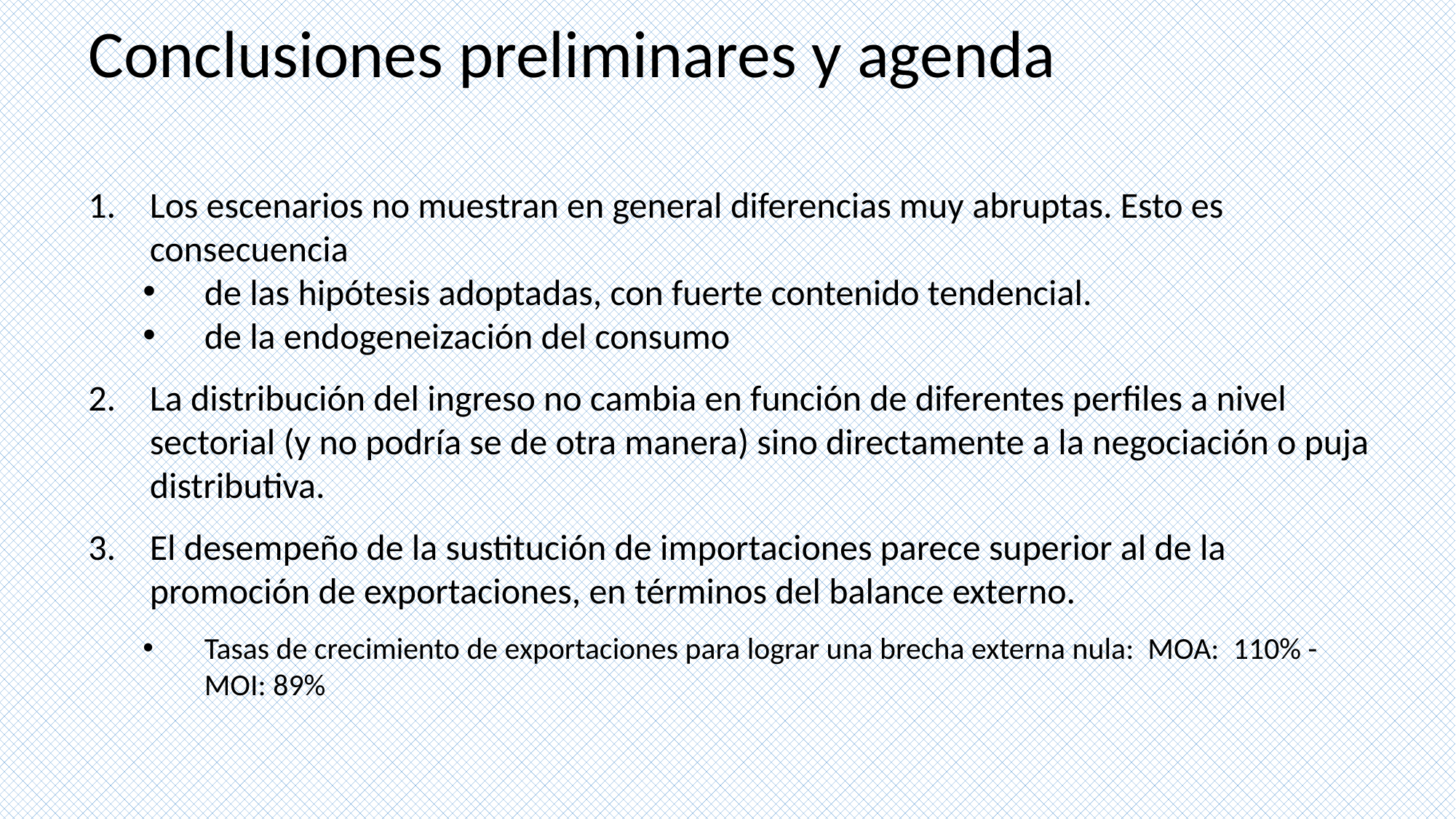

# Conclusiones preliminares y agenda
Los escenarios no muestran en general diferencias muy abruptas. Esto es consecuencia
de las hipótesis adoptadas, con fuerte contenido tendencial.
de la endogeneización del consumo
La distribución del ingreso no cambia en función de diferentes perfiles a nivel sectorial (y no podría se de otra manera) sino directamente a la negociación o puja distributiva.
El desempeño de la sustitución de importaciones parece superior al de la promoción de exportaciones, en términos del balance externo.
Tasas de crecimiento de exportaciones para lograr una brecha externa nula:  MOA:  110% - MOI: 89%